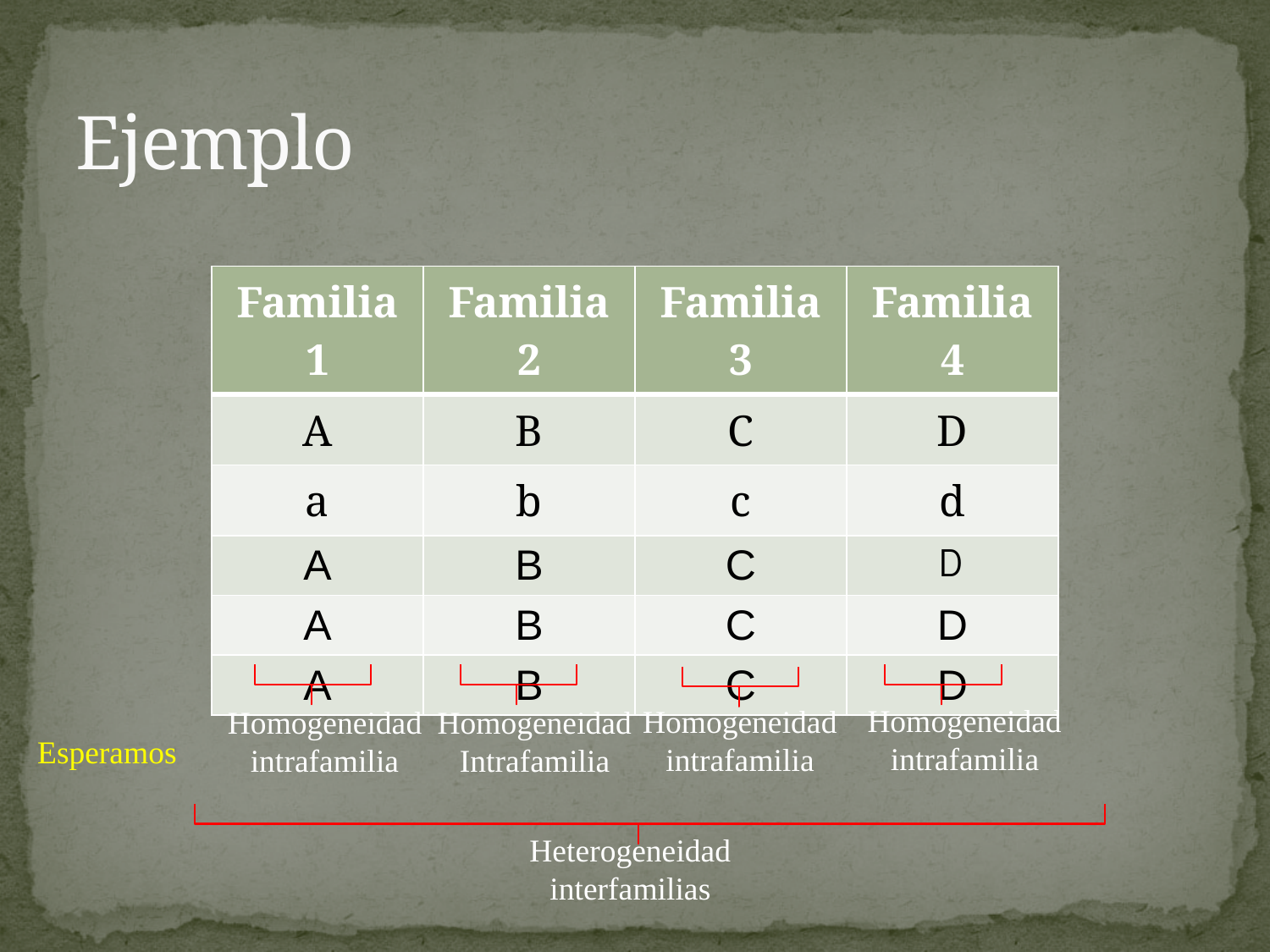

# Ejemplo
| Familia 1 | Familia 2 | Familia 3 | Familia 4 |
| --- | --- | --- | --- |
| A | B | C | D |
| a | b | c | d |
| A | B | C | D |
| A | B | C | D |
| A | B | C | D |

Homogeneidad
intrafamilia
Homogeneidad
intrafamilia
Homogeneidad
intrafamilia
Homogeneidad
Intrafamilia
Esperamos
Heterogeneidad
interfamilias